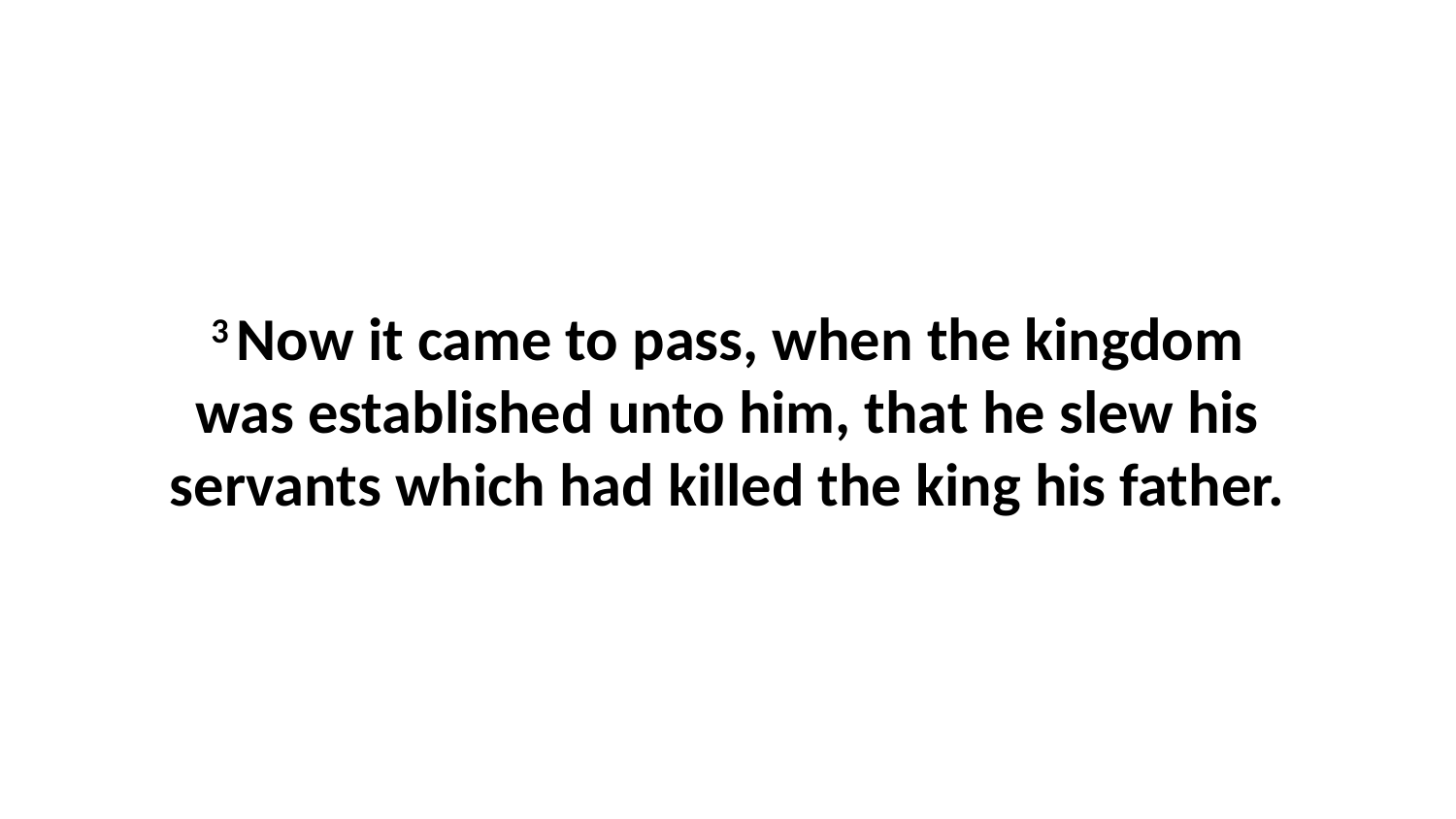

3 Now it came to pass, when the kingdom was established unto him, that he slew his servants which had killed the king his father.